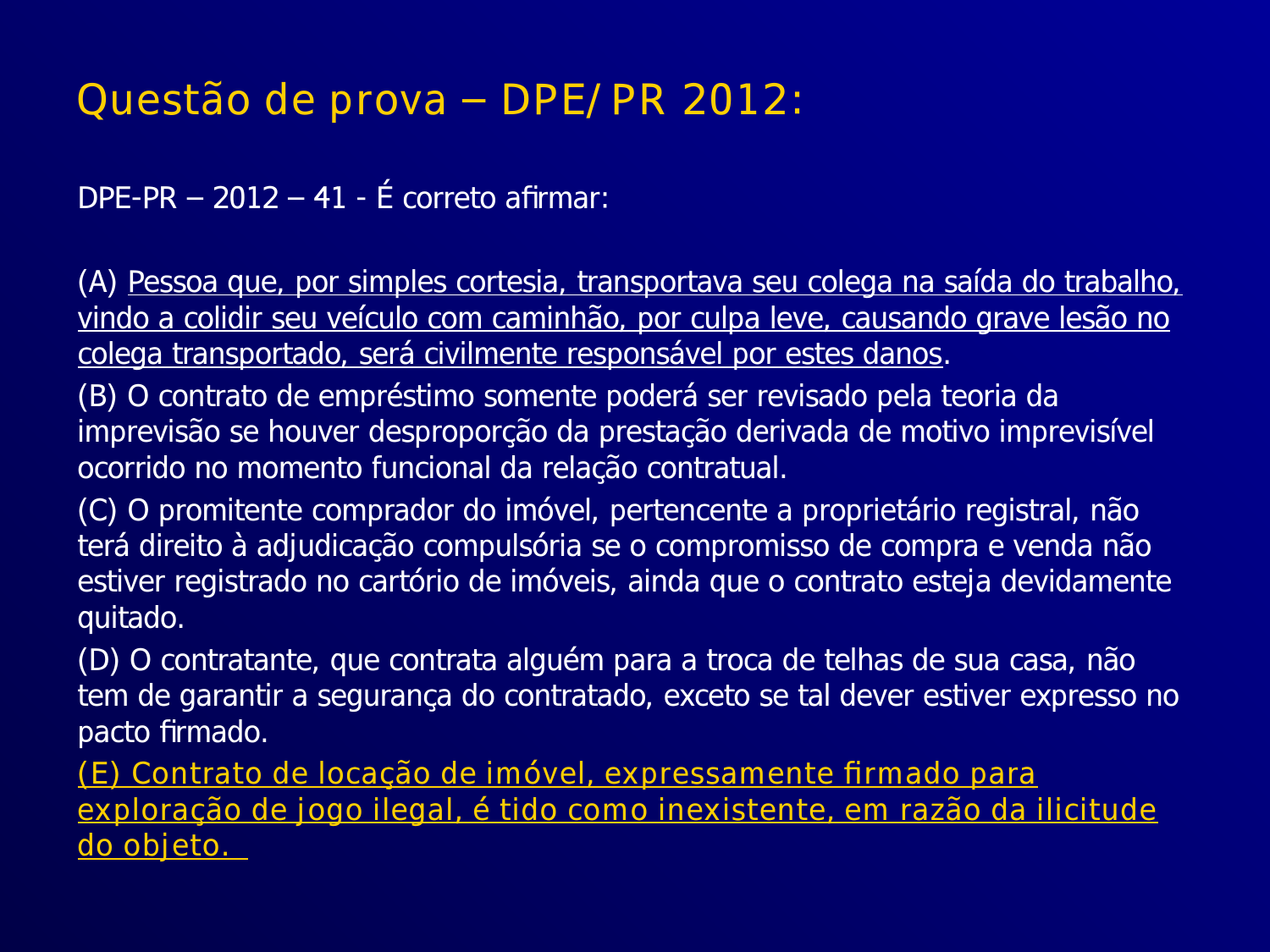

Questão de prova – DPE/PR 2012:

DPE-PR – 2012 – 41 - É correto afirmar:

(A) Pessoa que, por simples cortesia, transportava seu colega na saída do trabalho, vindo a colidir seu veículo com caminhão, por culpa leve, causando grave lesão no colega transportado, será civilmente responsável por estes danos.
(B) O contrato de empréstimo somente poderá ser revisado pela teoria da imprevisão se houver desproporção da prestação derivada de motivo imprevisível ocorrido no momento funcional da relação contratual.
(C) O promitente comprador do imóvel, pertencente a proprietário registral, não terá direito à adjudicação compulsória se o compromisso de compra e venda não estiver registrado no cartório de imóveis, ainda que o contrato esteja devidamente quitado.
(D) O contratante, que contrata alguém para a troca de telhas de sua casa, não tem de garantir a segurança do contratado, exceto se tal dever estiver expresso no pacto firmado.
(E) Contrato de locação de imóvel, expressamente firmado para exploração de jogo ilegal, é tido como inexistente, em razão da ilicitude do objeto.